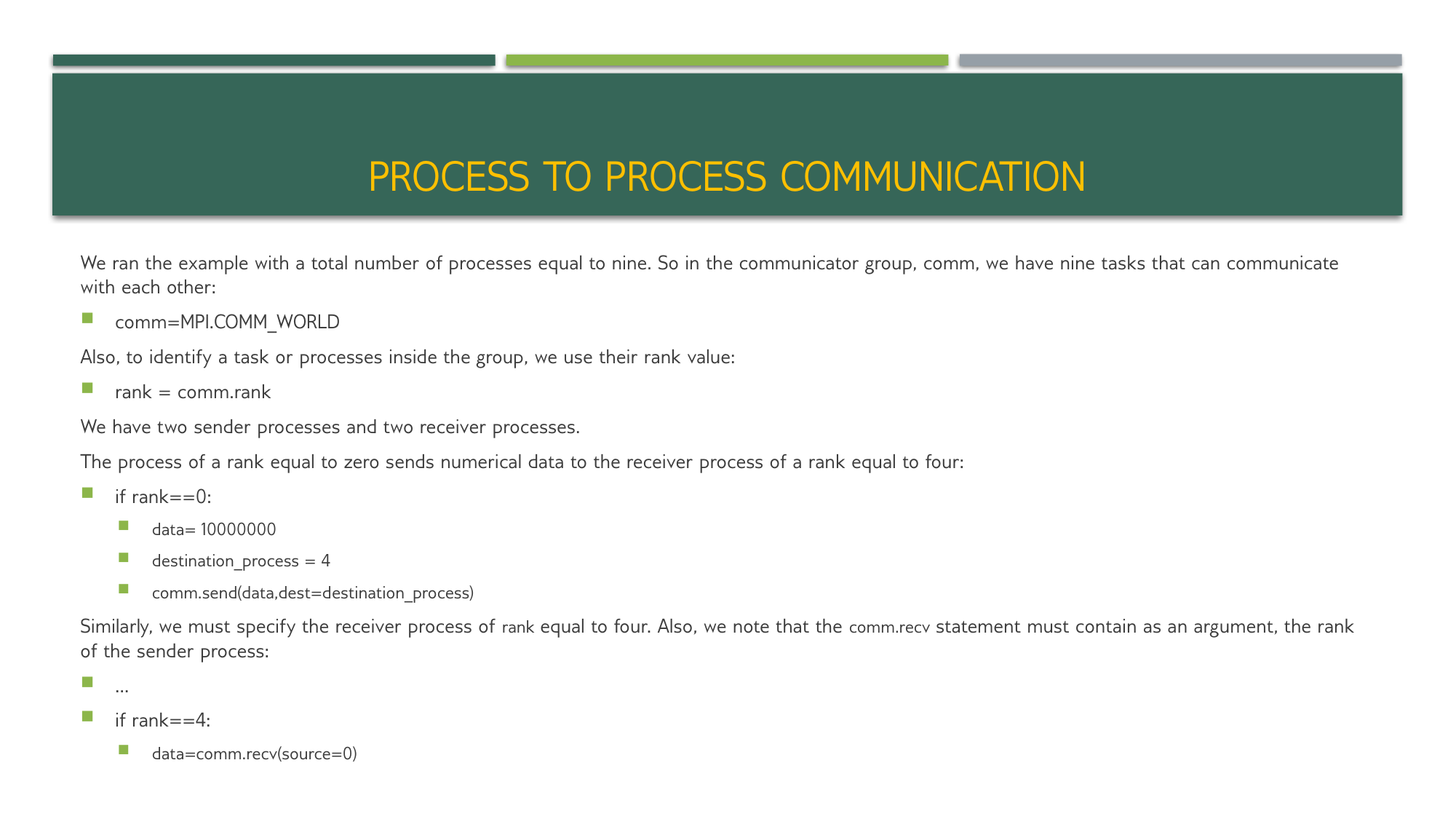

# Process to process communication
We ran the example with a total number of processes equal to nine. So in the communicator group, comm, we have nine tasks that can communicate with each other:
comm=MPI.COMM_WORLD
Also, to identify a task or processes inside the group, we use their rank value:
rank = comm.rank
We have two sender processes and two receiver processes.
The process of a rank equal to zero sends numerical data to the receiver process of a rank equal to four:
if rank==0:
data= 10000000
destination_process = 4
comm.send(data,dest=destination_process)
Similarly, we must specify the receiver process of rank equal to four. Also, we note that the comm.recv statement must contain as an argument, the rank of the sender process:
…
if rank==4:
data=comm.recv(source=0)